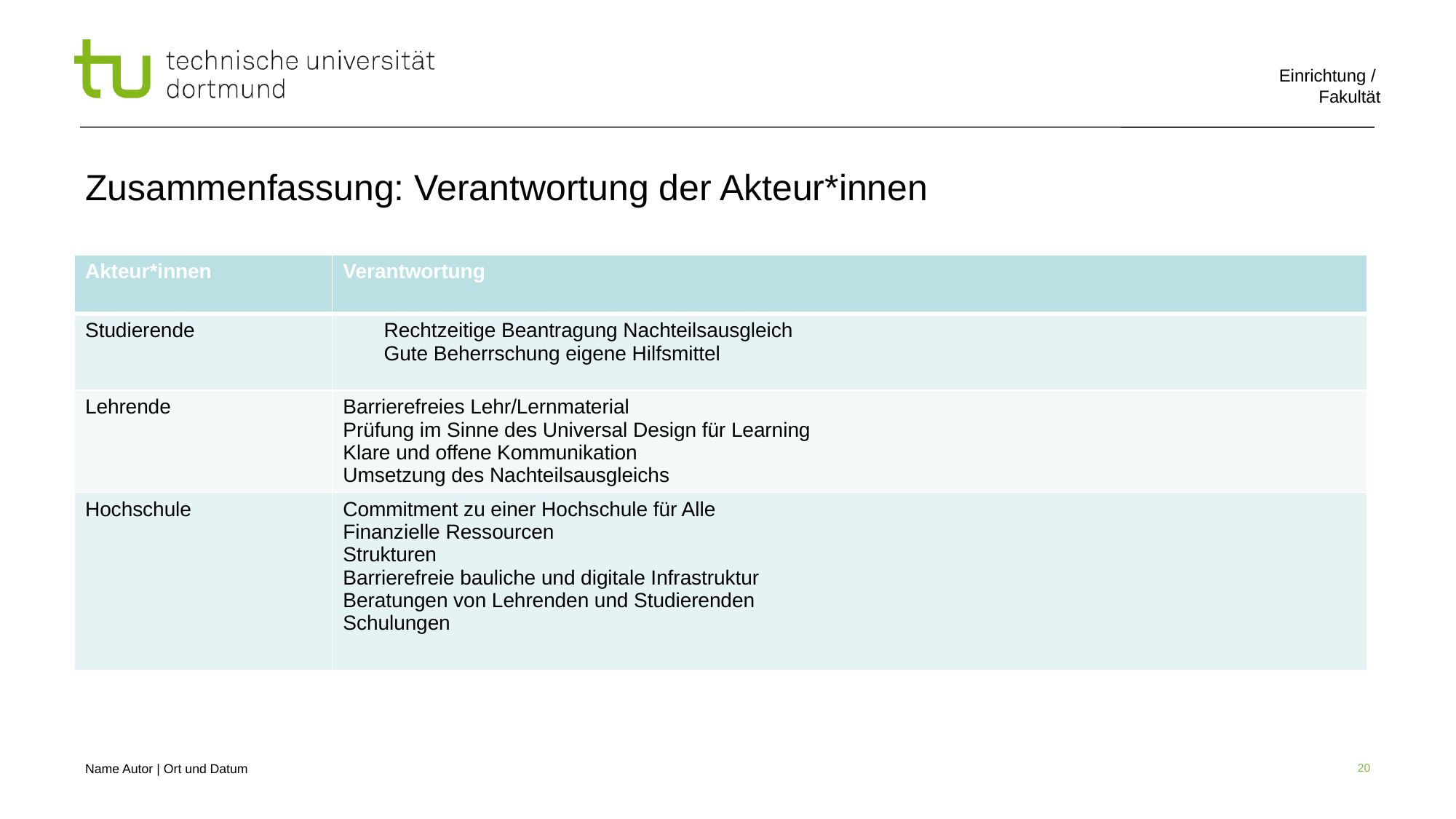

# Zusammenfassung: Verantwortung der Akteur*innen
| Akteur\*innen | Verantwortung |
| --- | --- |
| Studierende | Rechtzeitige Beantragung Nachteilsausgleich Gute Beherrschung eigene Hilfsmittel |
| Lehrende | Barrierefreies Lehr/Lernmaterial Prüfung im Sinne des Universal Design für Learning Klare und offene Kommunikation Umsetzung des Nachteilsausgleichs |
| Hochschule | Commitment zu einer Hochschule für Alle Finanzielle Ressourcen Strukturen Barrierefreie bauliche und digitale Infrastruktur Beratungen von Lehrenden und Studierenden Schulungen |

Name Autor | Ort und Datum